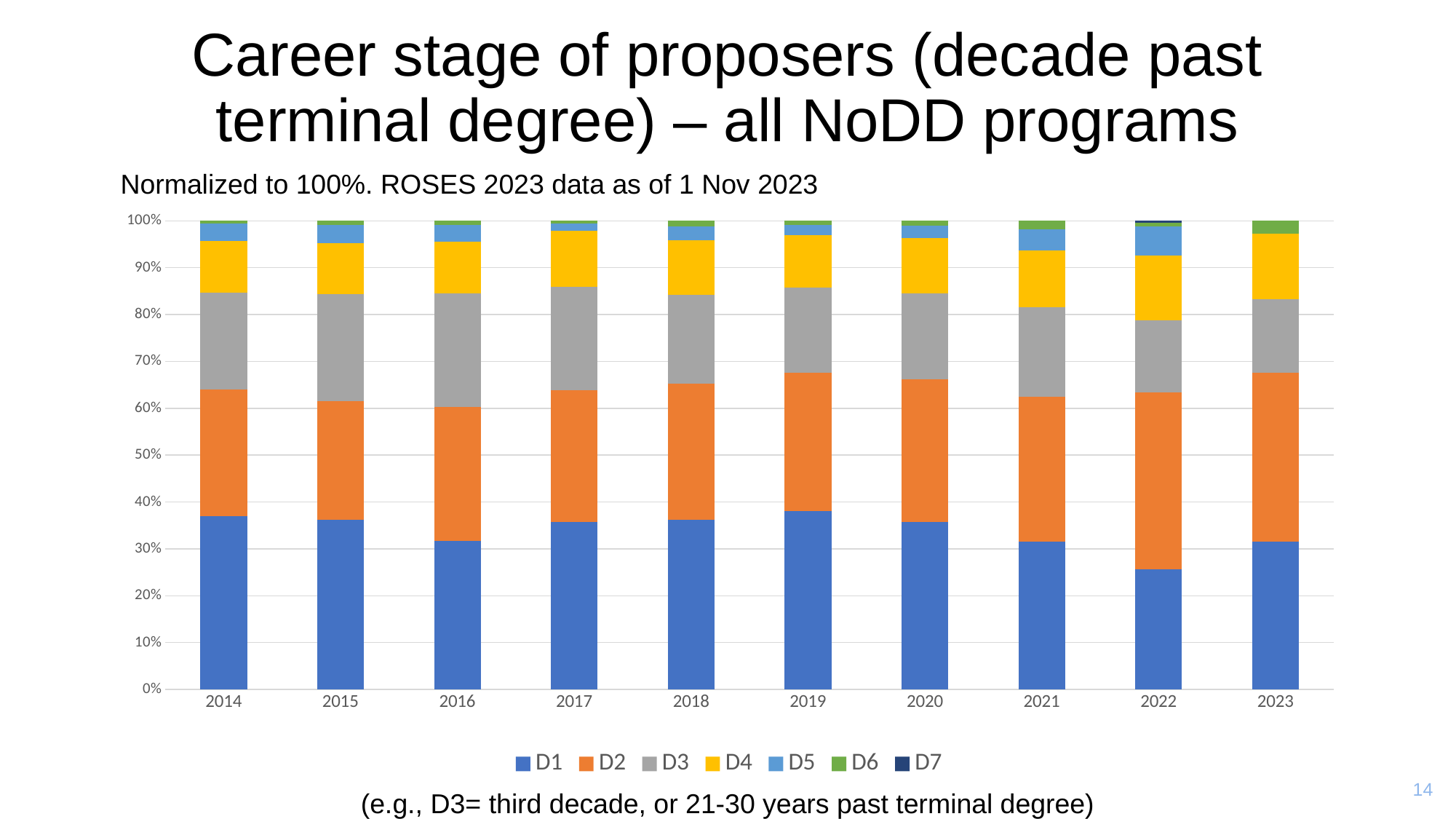

# Career stage of proposers (decade past terminal degree) – all NoDD programs

[unsupported chart]

Normalized to 100%. ROSES 2023 data as of 1 Nov 2023
14
(e.g., D3= third decade, or 21-30 years past terminal degree)